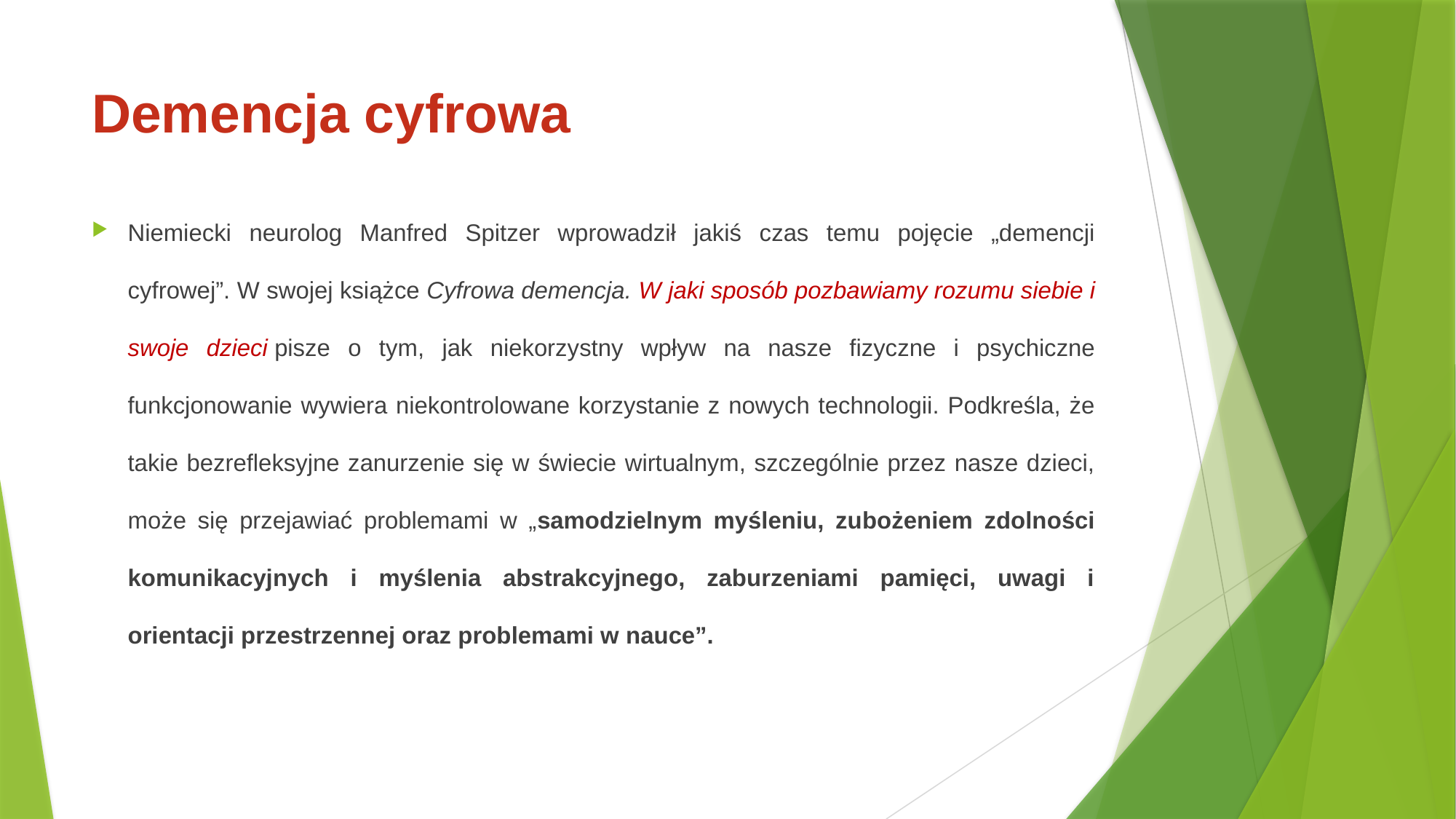

# Demencja cyfrowa
Niemiecki neurolog Manfred Spitzer wprowadził jakiś czas temu pojęcie „demencji cyfrowej”. W swojej książce Cyfrowa demencja. W jaki sposób pozbawiamy rozumu siebie i swoje dzieci pisze o tym, jak niekorzystny wpływ na nasze fizyczne i psychiczne funkcjonowanie wywiera niekontrolowane korzystanie z nowych technologii. Podkreśla, że takie bezrefleksyjne zanurzenie się w świecie wirtualnym, szczególnie przez nasze dzieci, może się przejawiać problemami w „samodzielnym myśleniu, zubożeniem zdolności komunikacyjnych i myślenia abstrakcyjnego, zaburzeniami pamięci, uwagi i orientacji przestrzennej oraz problemami w nauce”.